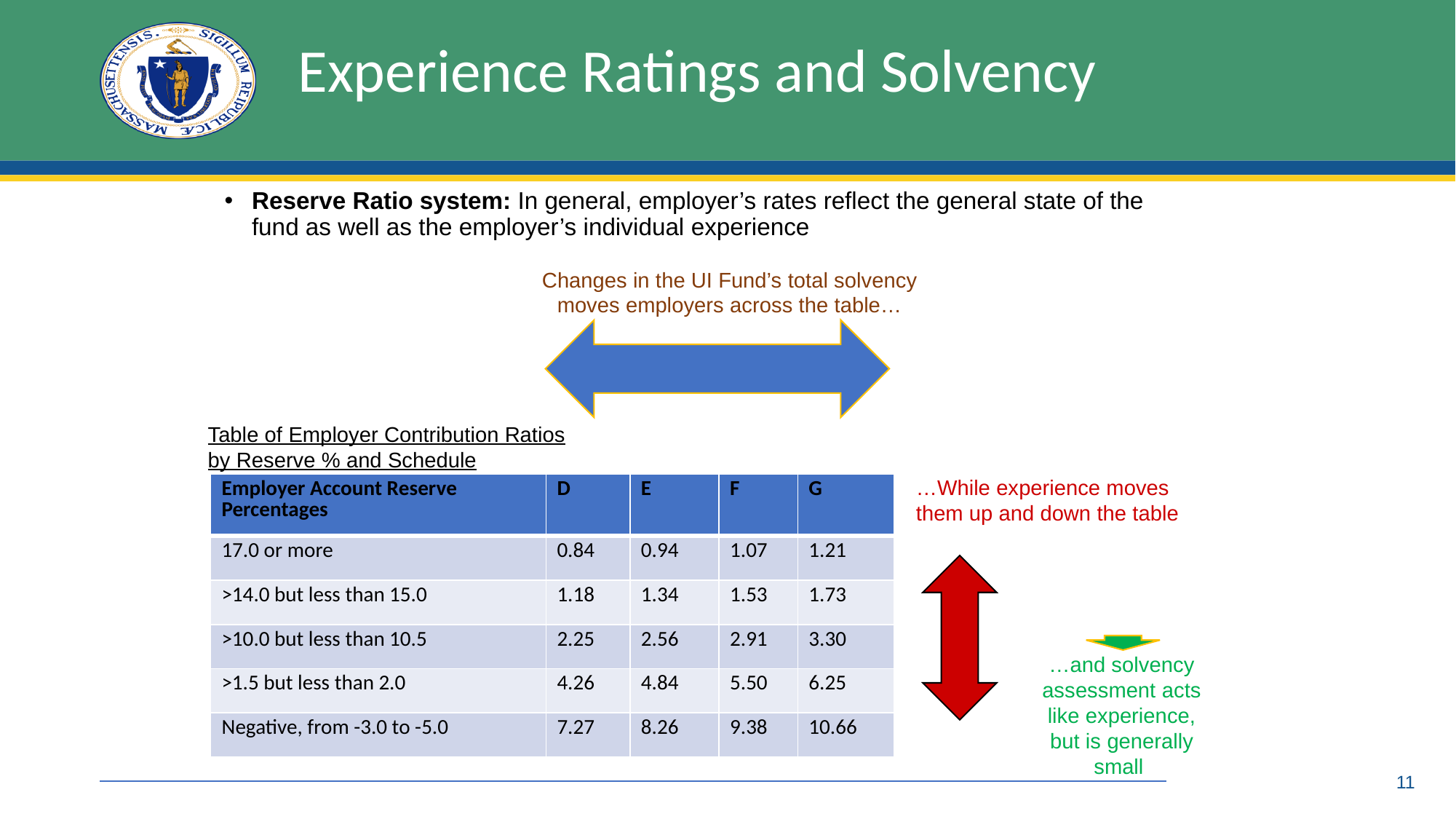

# Experience Ratings and Solvency
Reserve Ratio system: In general, employer’s rates reflect the general state of the fund as well as the employer’s individual experience
Changes in the UI Fund’s total solvency moves employers across the table…

Table of Employer Contribution Ratios by Reserve % and Schedule
…While experience moves them up and down the table
| Employer Account Reserve Percentages | D | E | F | G |
| --- | --- | --- | --- | --- |
| 17.0 or more | 0.84 | 0.94 | 1.07 | 1.21 |
| >14.0 but less than 15.0 | 1.18 | 1.34 | 1.53 | 1.73 |
| >10.0 but less than 10.5 | 2.25 | 2.56 | 2.91 | 3.30 |
| >1.5 but less than 2.0 | 4.26 | 4.84 | 5.50 | 6.25 |
| Negative, from -3.0 to -5.0 | 7.27 | 8.26 | 9.38 | 10.66 |

…and solvency assessment acts like experience, but is generally small
11